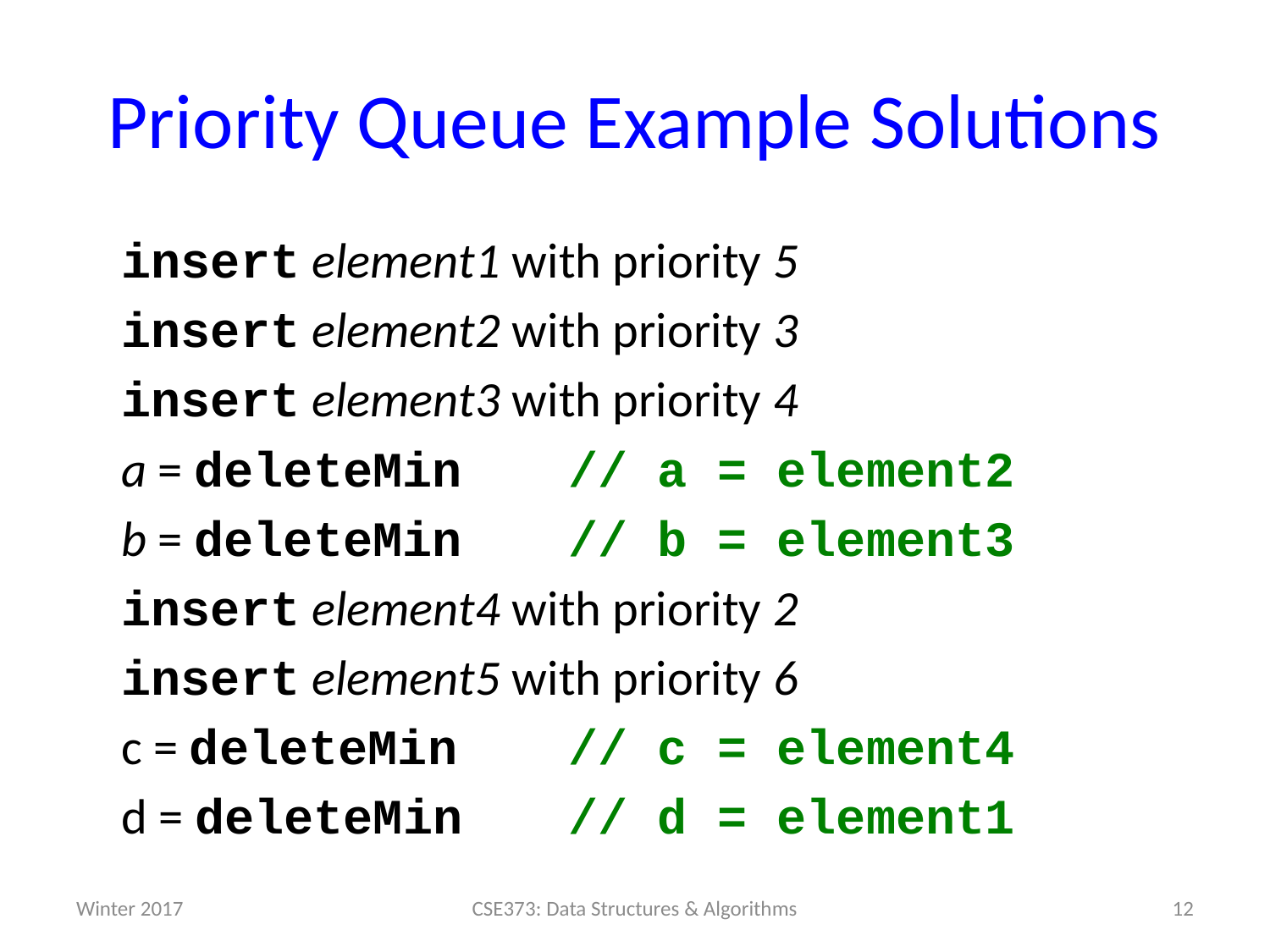

# Priority Queue Example Solutions
	insert element1 with priority 5
	insert element2 with priority 3
	insert element3 with priority 4
	a = deleteMin 	// a = element2
	b = deleteMin 	// b = element3
	insert element4 with priority 2
	insert element5 with priority 6
	c = deleteMin 	// c = element4
	d = deleteMin  	// d = element1
Winter 2017
12
CSE373: Data Structures & Algorithms